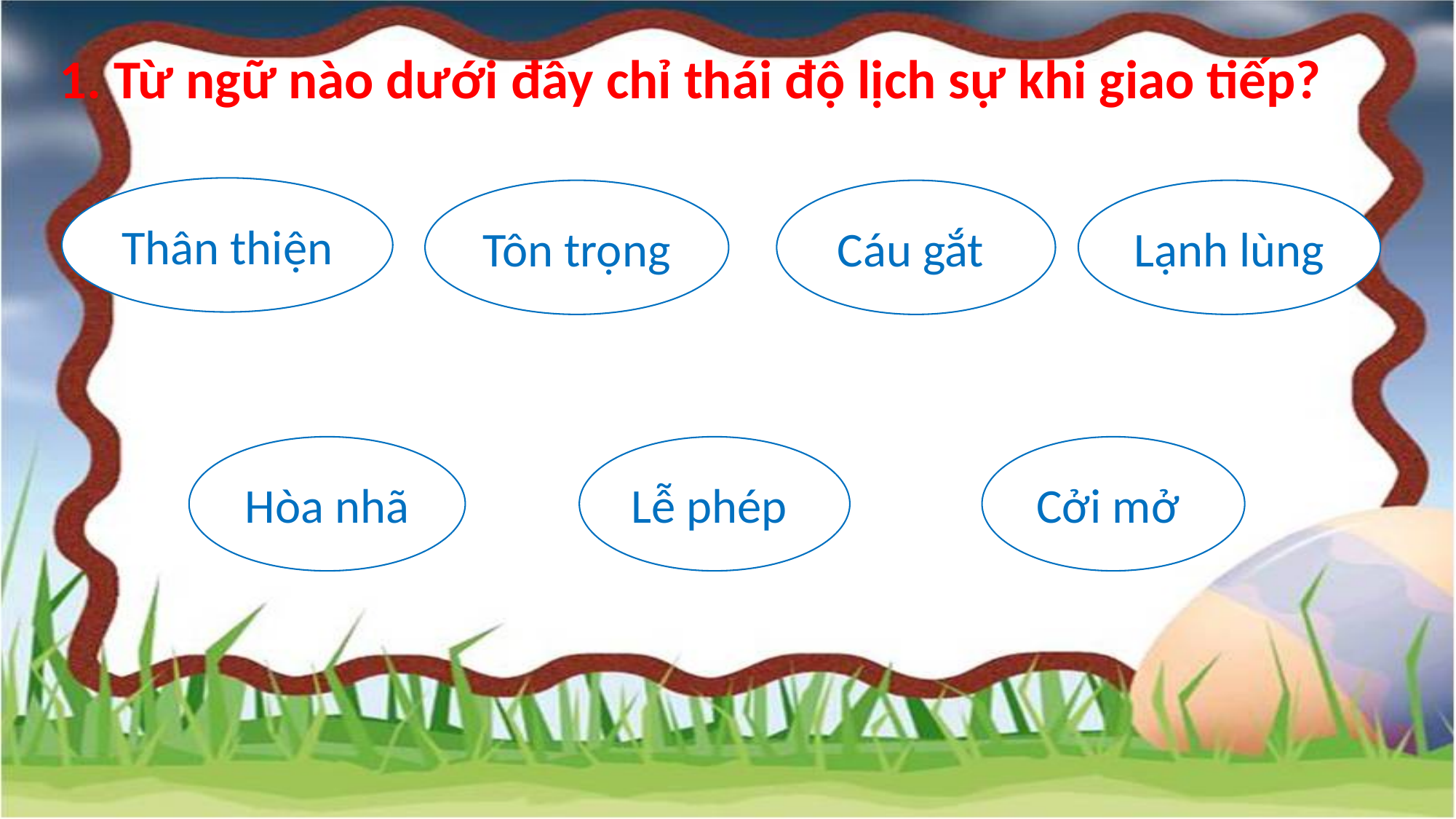

1. Từ ngữ nào dưới đây chỉ thái độ lịch sự khi giao tiếp?
Thân thiện
Tôn trọng
Cáu gắt
Lạnh lùng
Hòa nhã
Lễ phép
Cởi mở